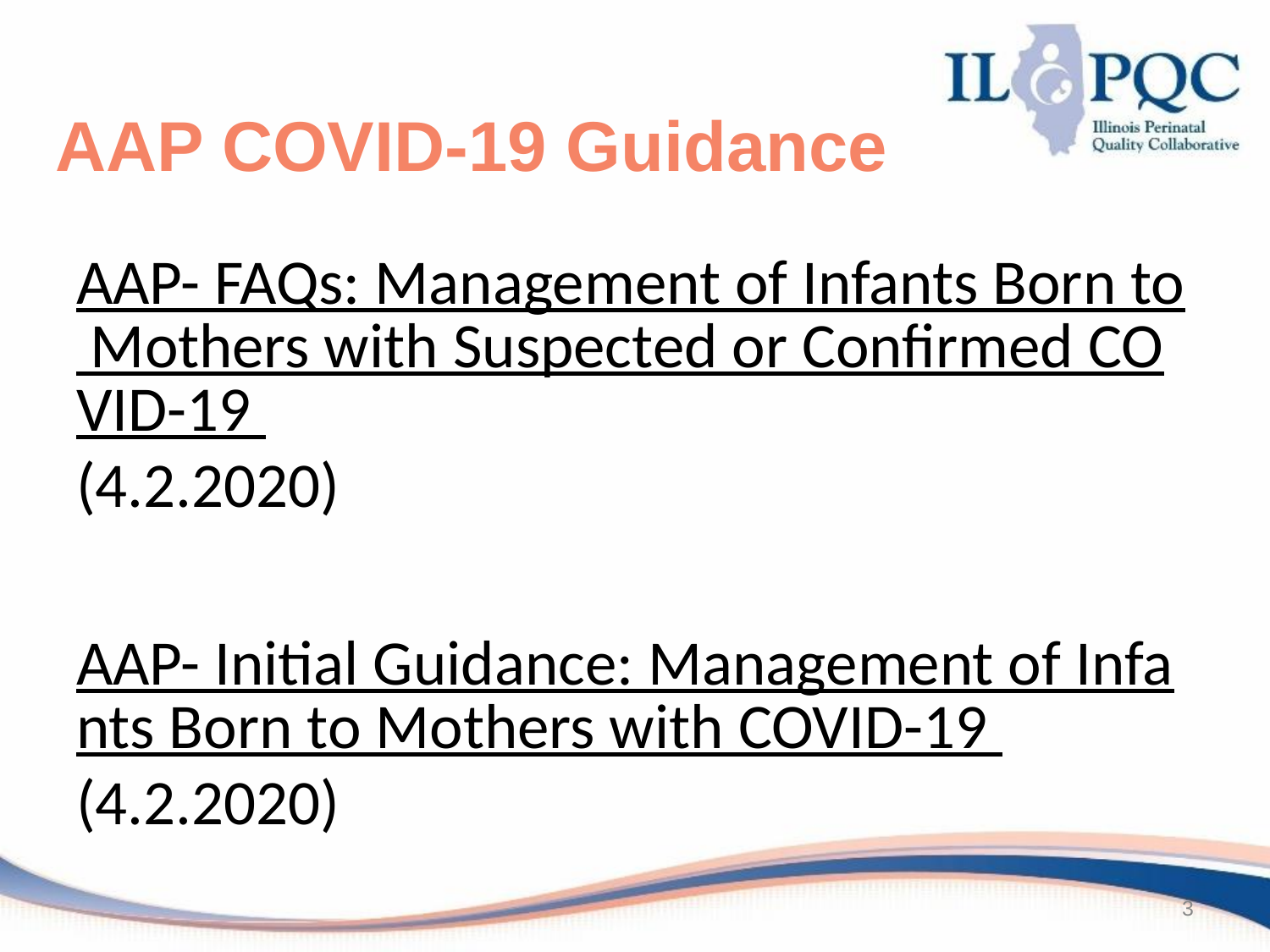

# AAP COVID-19 Guidance
AAP- FAQs: Management of Infants Born to Mothers with Suspected or Confirmed COVID-19 (4.2.2020)

AAP- Initial Guidance: Management of Infants Born to Mothers with COVID-19 (4.2.2020)
3